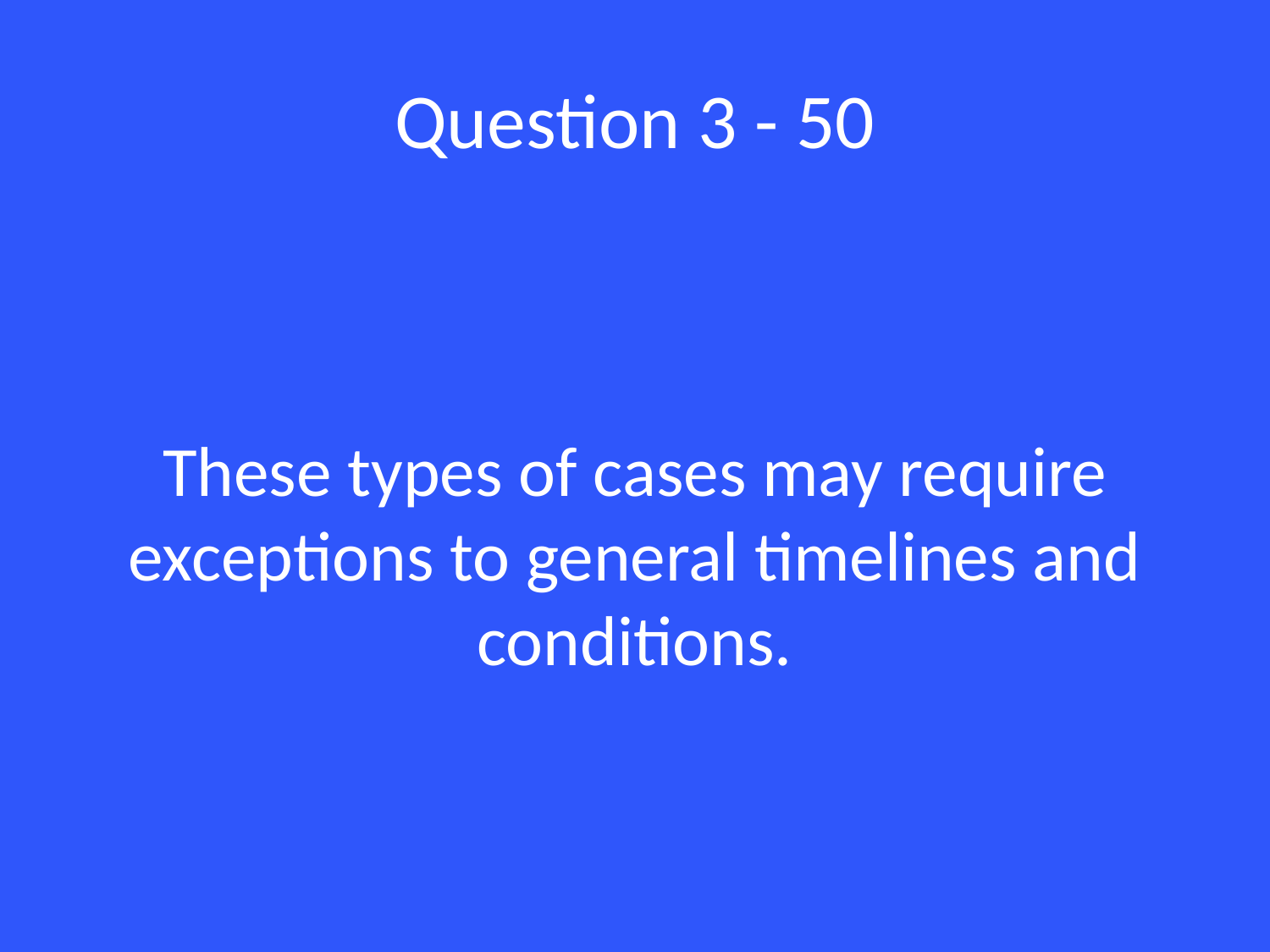

# Question 3 - 50

These types of cases may require exceptions to general timelines and conditions.